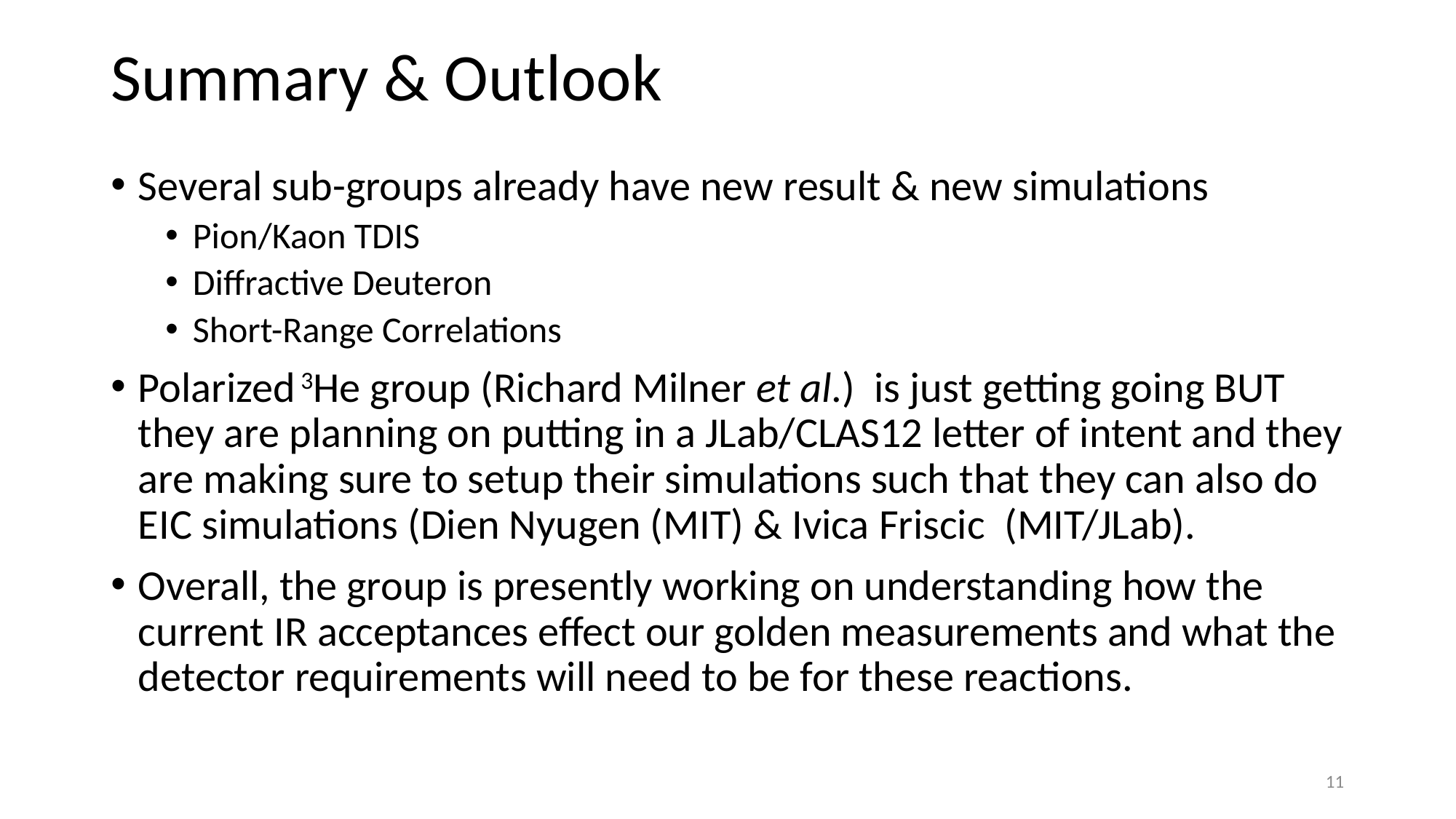

# Summary & Outlook
Several sub-groups already have new result & new simulations
Pion/Kaon TDIS
Diffractive Deuteron
Short-Range Correlations
Polarized 3He group (Richard Milner et al.)  is just getting going BUT they are planning on putting in a JLab/CLAS12 letter of intent and they are making sure to setup their simulations such that they can also do EIC simulations (Dien Nyugen (MIT) & Ivica Friscic  (MIT/JLab).
Overall, the group is presently working on understanding how the current IR acceptances effect our golden measurements and what the detector requirements will need to be for these reactions.

11